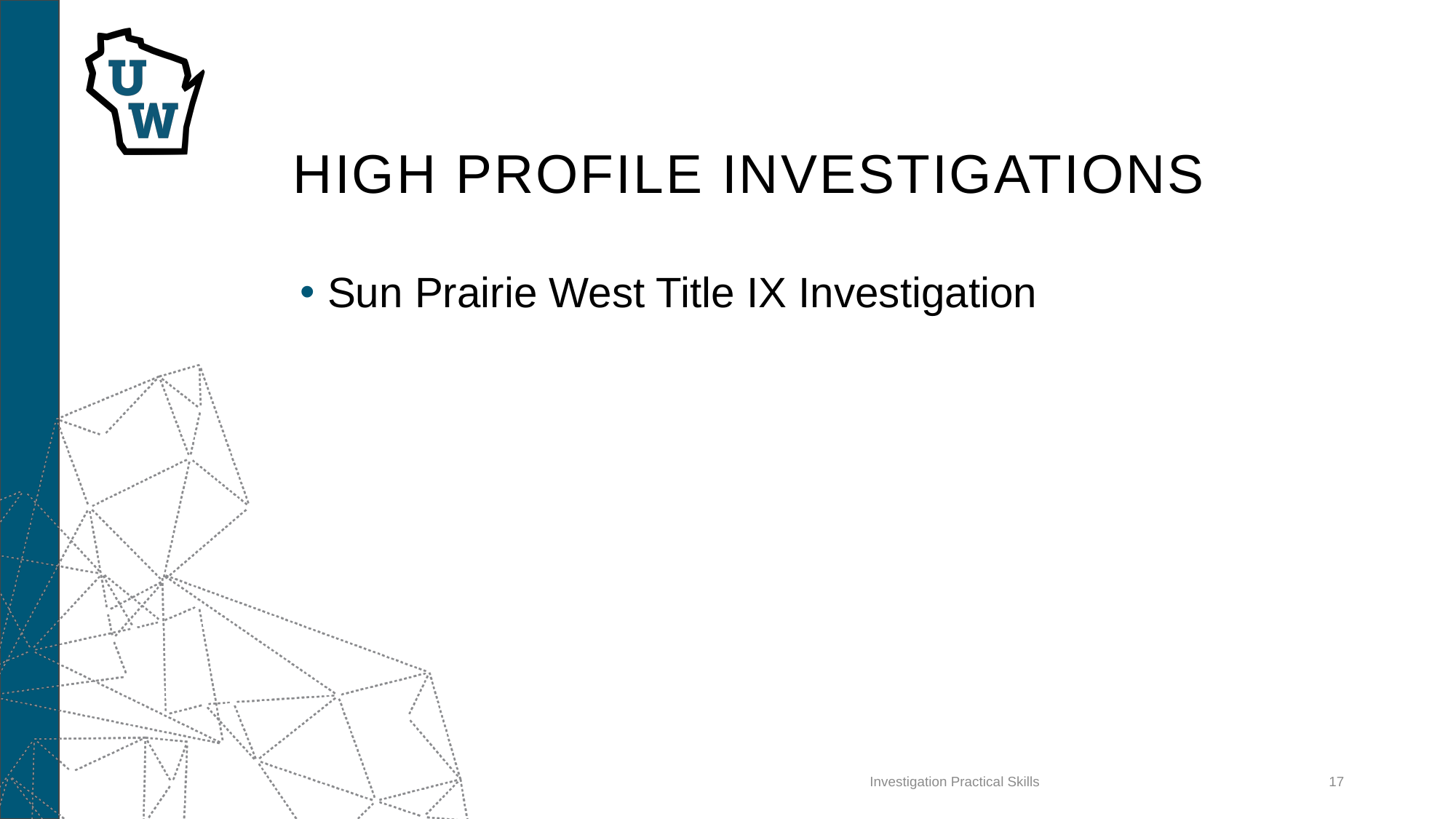

# High profile investigations
Sun Prairie West Title IX Investigation
Investigation Practical Skills
17